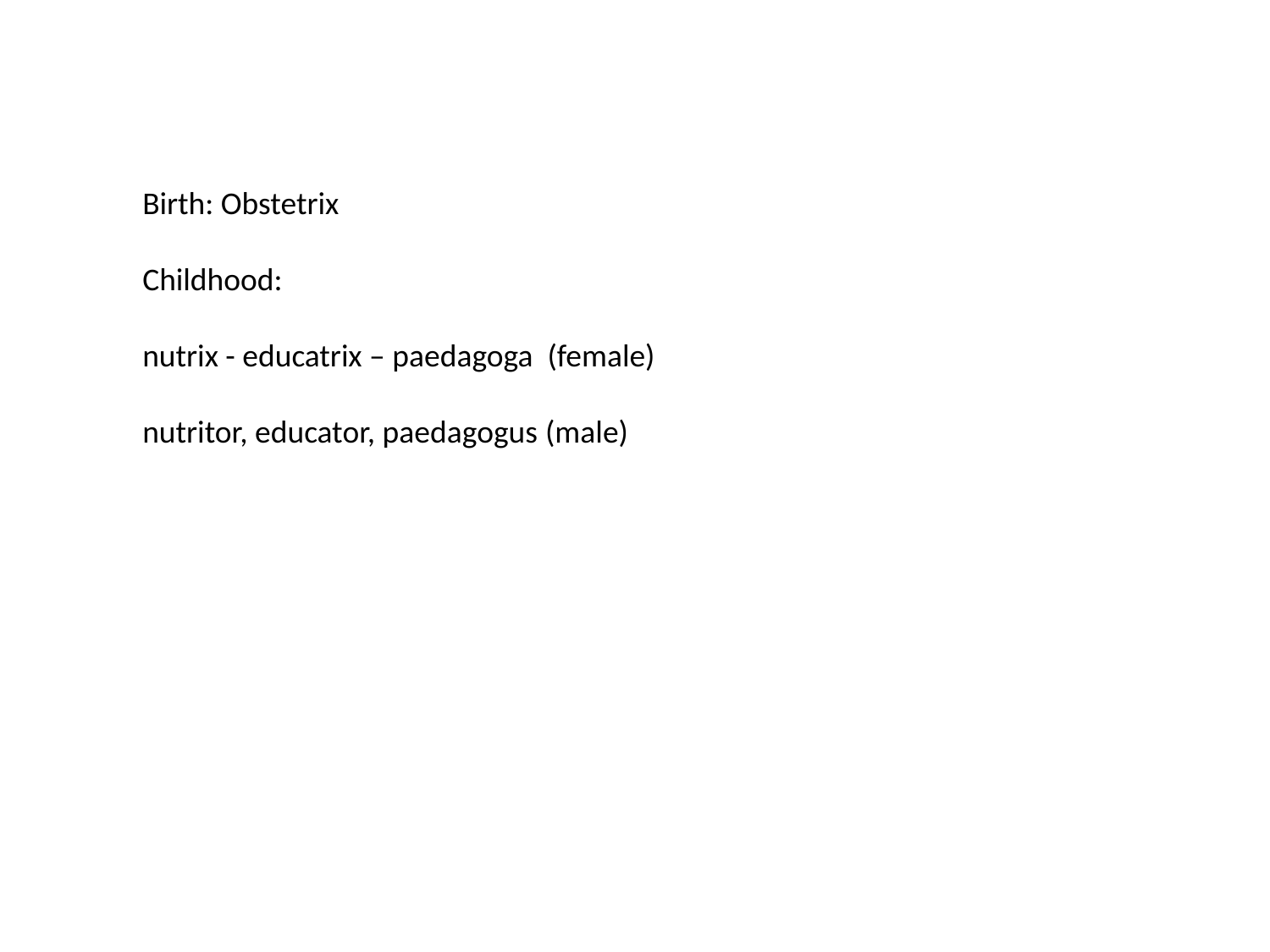

Birth: Obstetrix

Childhood:

nutrix - educatrix – paedagoga  (female)

nutritor, educator, paedagogus (male)